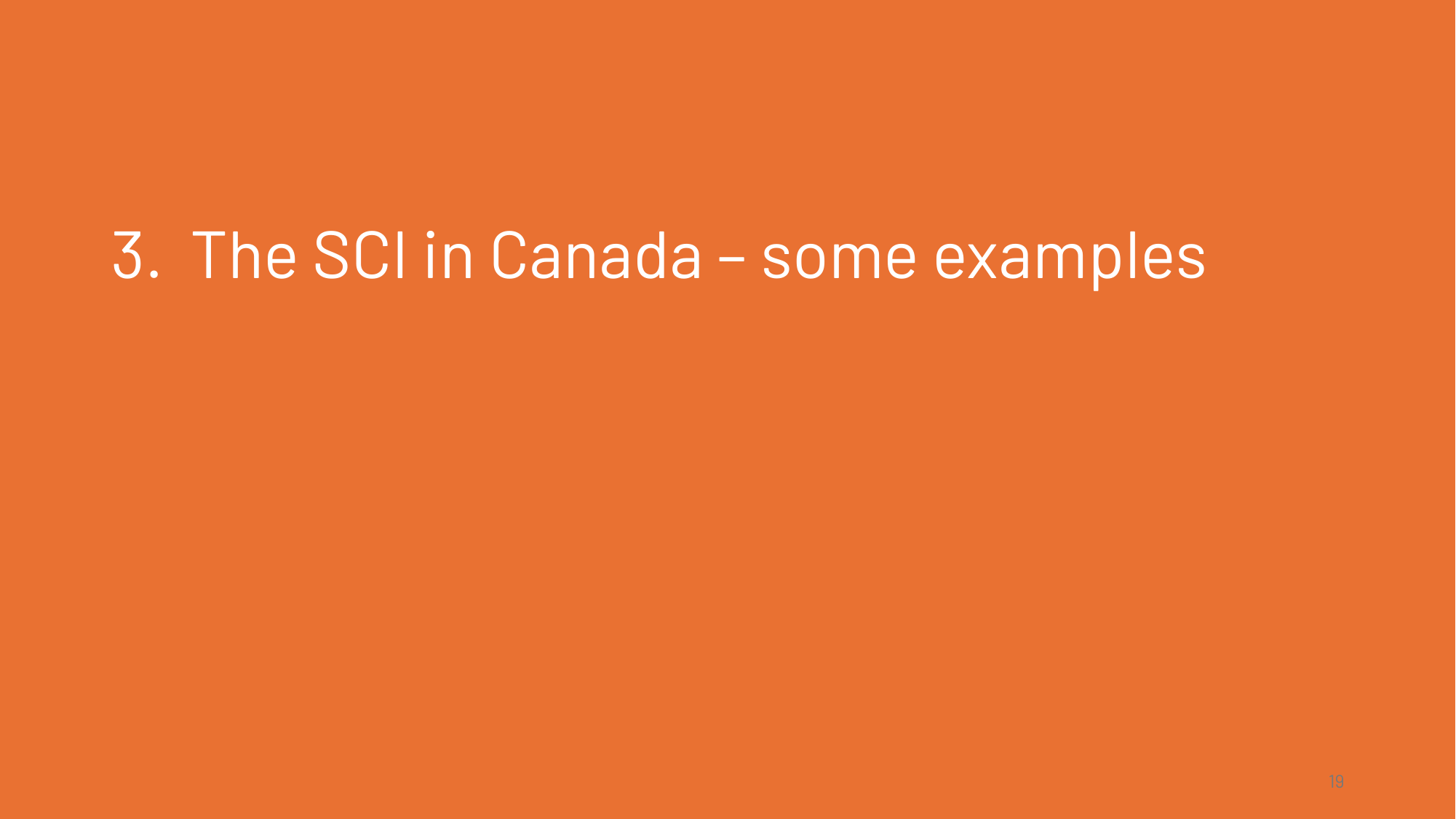

# 3.  The SCI in Canada – some examples

19